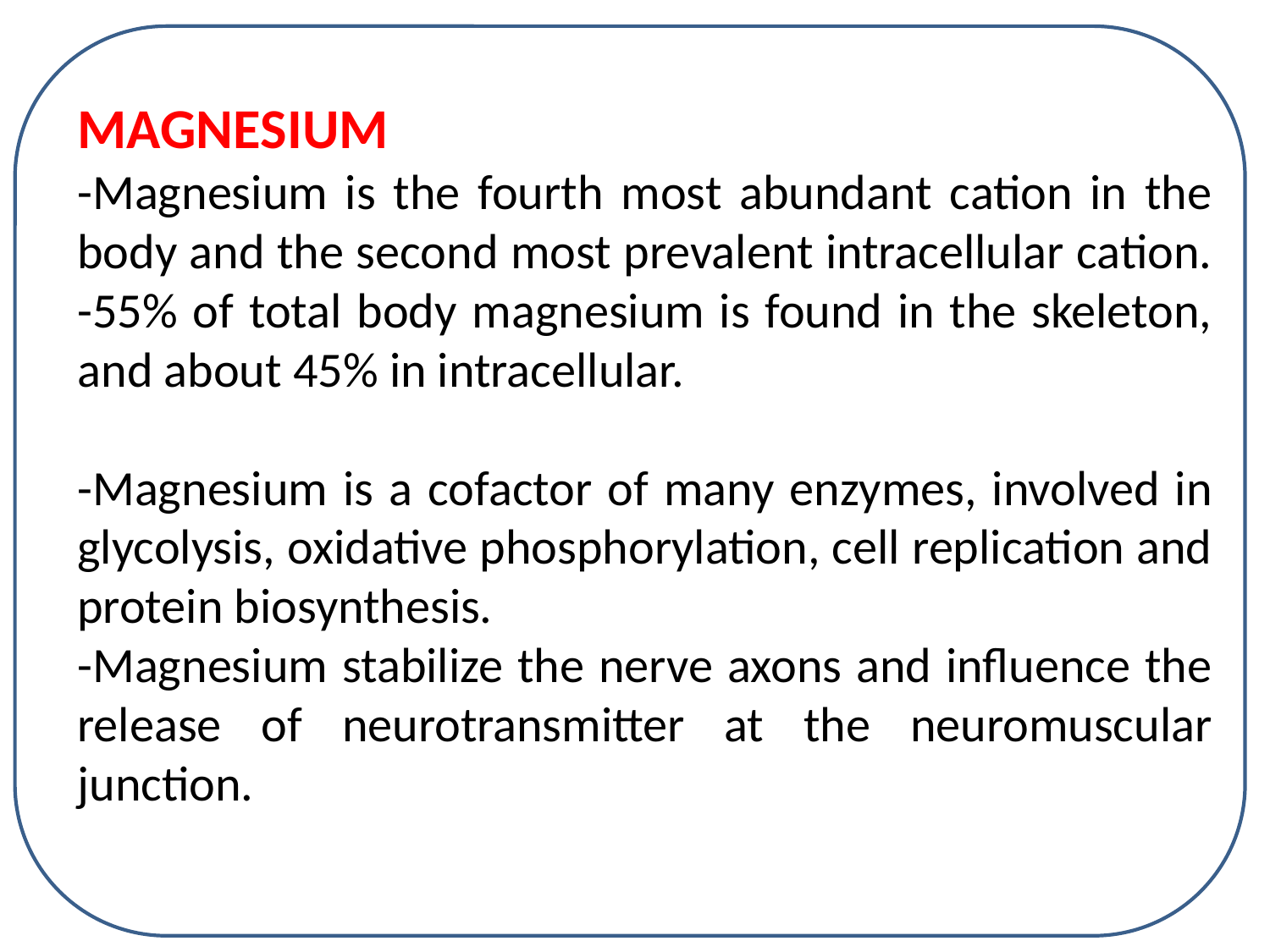

MAGNESIUM
-Magnesium is the fourth most abundant cation in the body and the second most prevalent intracellular cation.
-55% of total body magnesium is found in the skeleton, and about 45% in intracellular.

-Magnesium is a cofactor of many enzymes, involved in glycolysis, oxidative phosphorylation, cell replication and protein biosynthesis.
-Magnesium stabilize the nerve axons and influence the release of neurotransmitter at the neuromuscular junction.